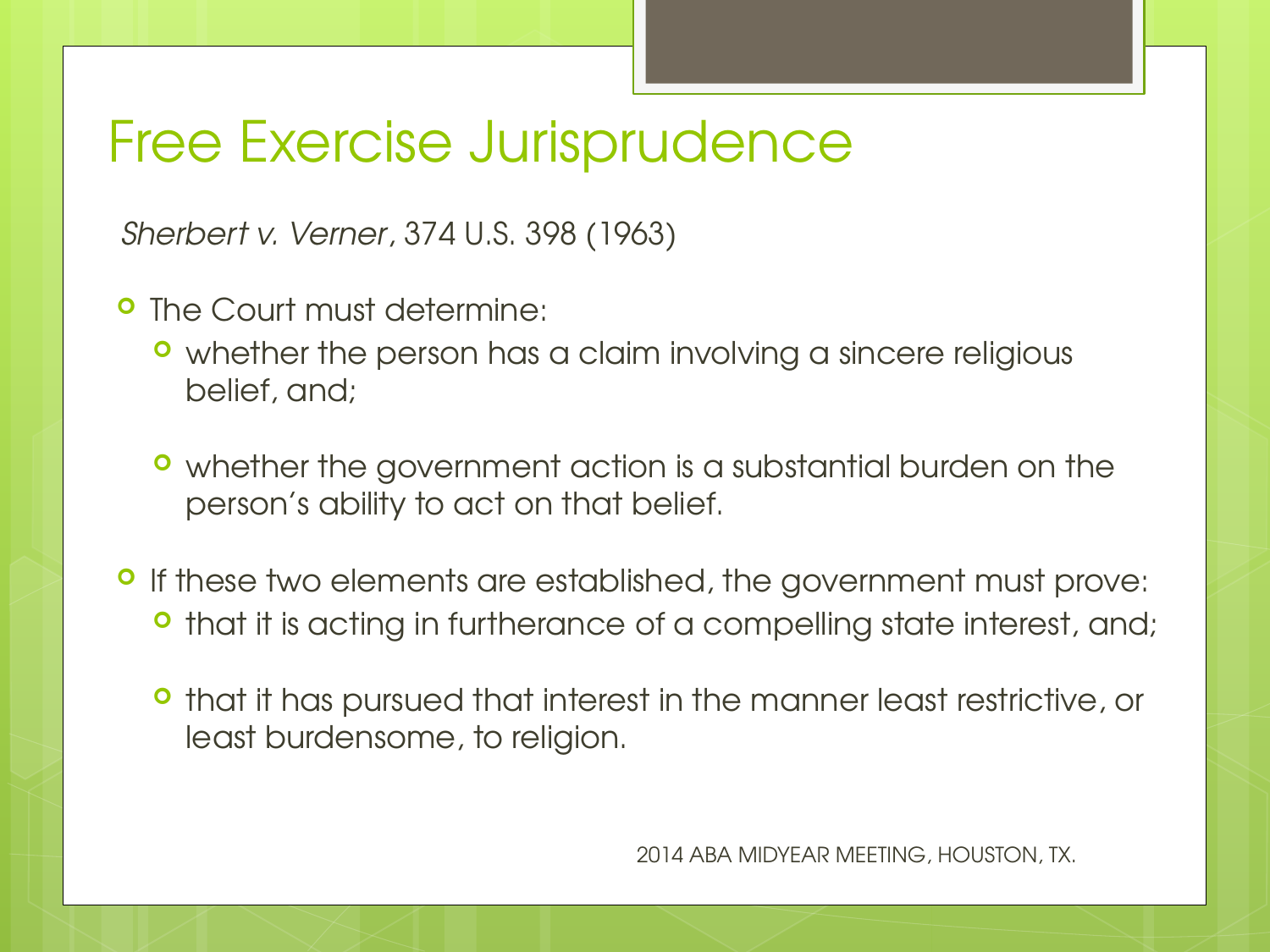

# Free Exercise Jurisprudence
Sherbert v. Verner, 374 U.S. 398 (1963)

The Court must determine:
whether the person has a claim involving a sincere religious belief, and;

whether the government action is a substantial burden on the person’s ability to act on that belief.

If these two elements are established, the government must prove:
that it is acting in furtherance of a compelling state interest, and;

that it has pursued that interest in the manner least restrictive, or least burdensome, to religion.

2014 ABA MIDYEAR MEETING, HOUSTON, TX.